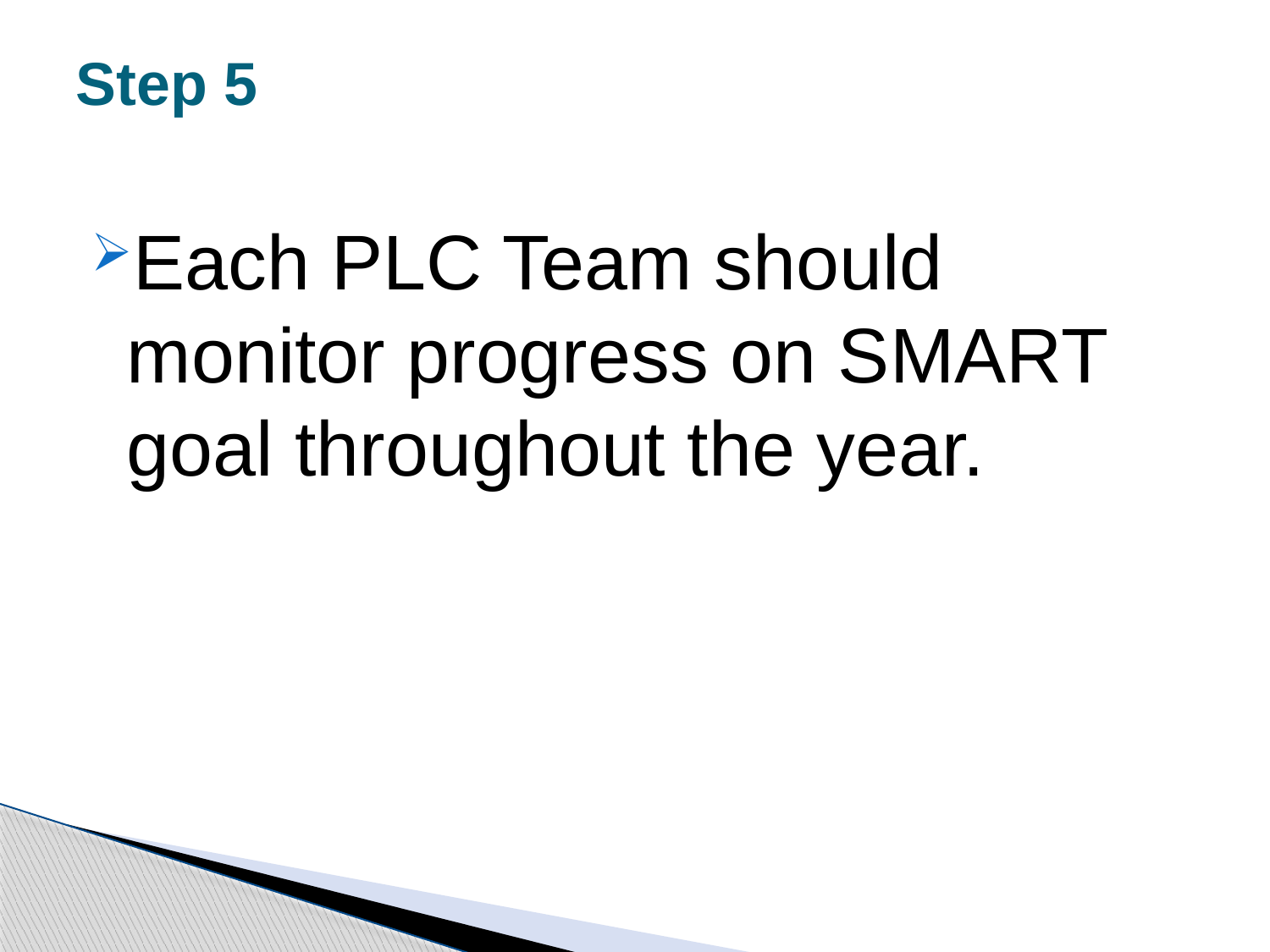

# Step 5
Each PLC Team should monitor progress on SMART goal throughout the year.